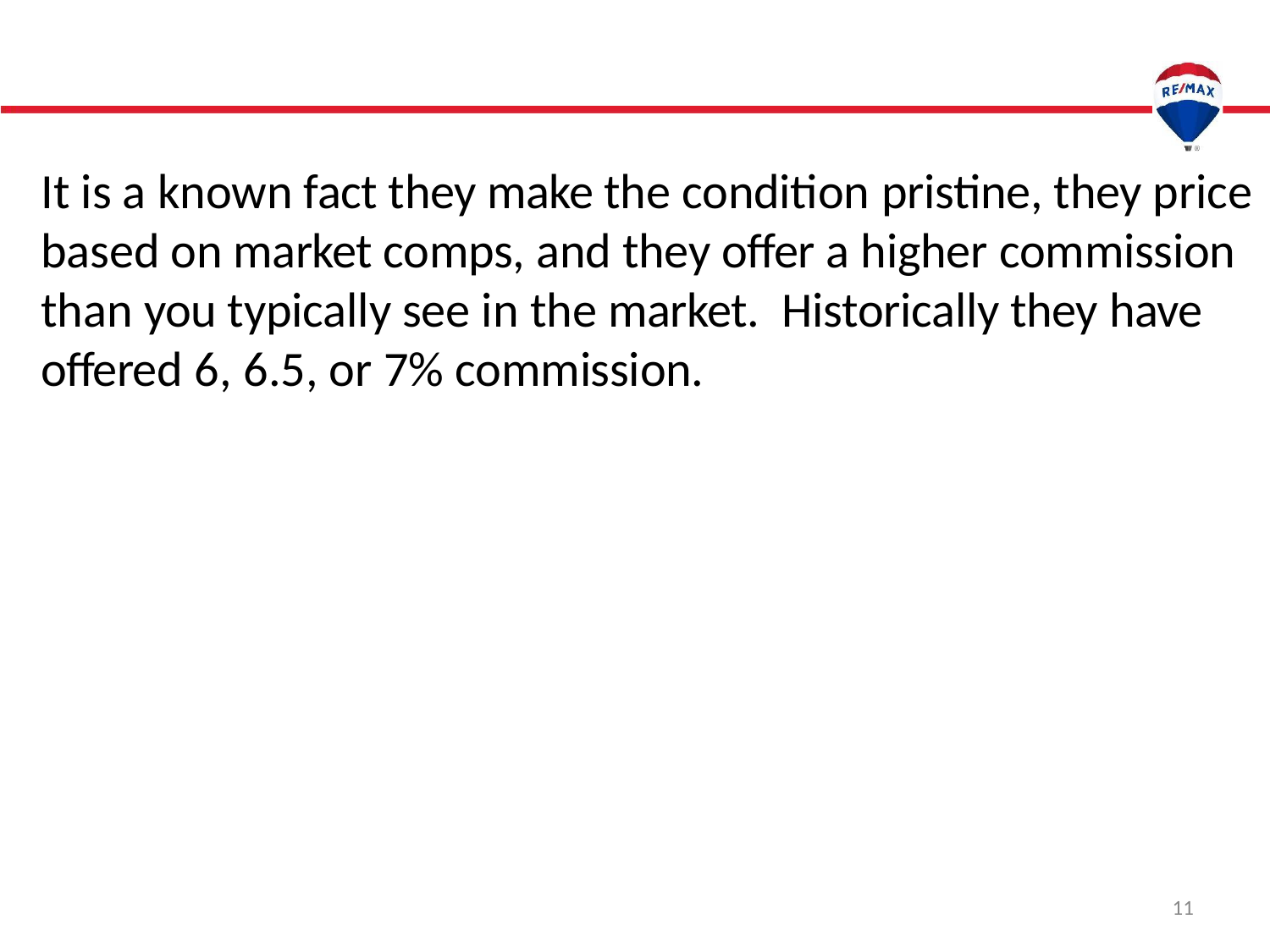

It is a known fact they make the condition pristine, they price based on market comps, and they offer a higher commission than you typically see in the market.  Historically they have offered 6, 6.5, or 7% commission.

11